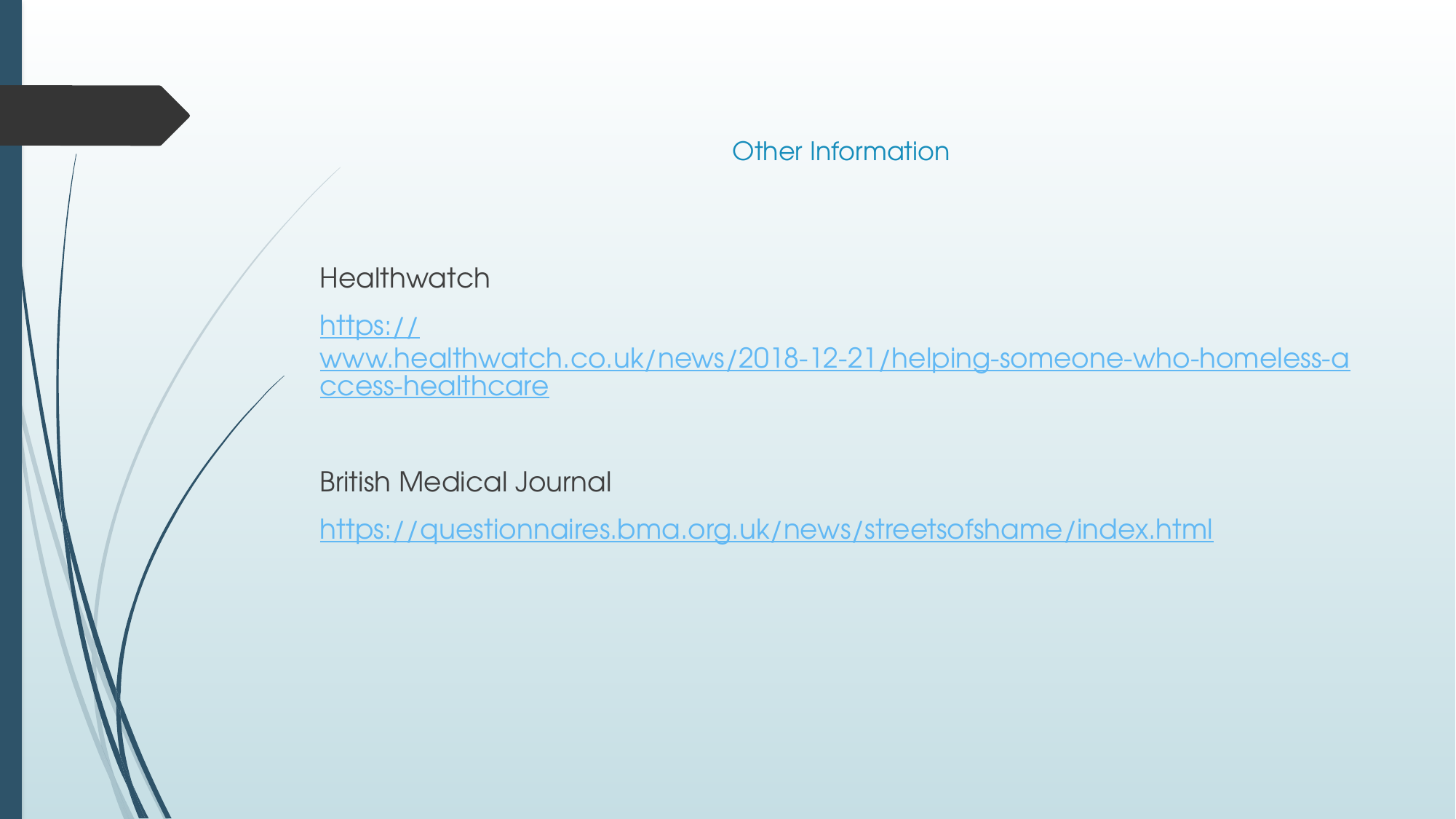

# Other Information
Healthwatch
https://www.healthwatch.co.uk/news/2018-12-21/helping-someone-who-homeless-access-healthcare

British Medical Journal
https://questionnaires.bma.org.uk/news/streetsofshame/index.html